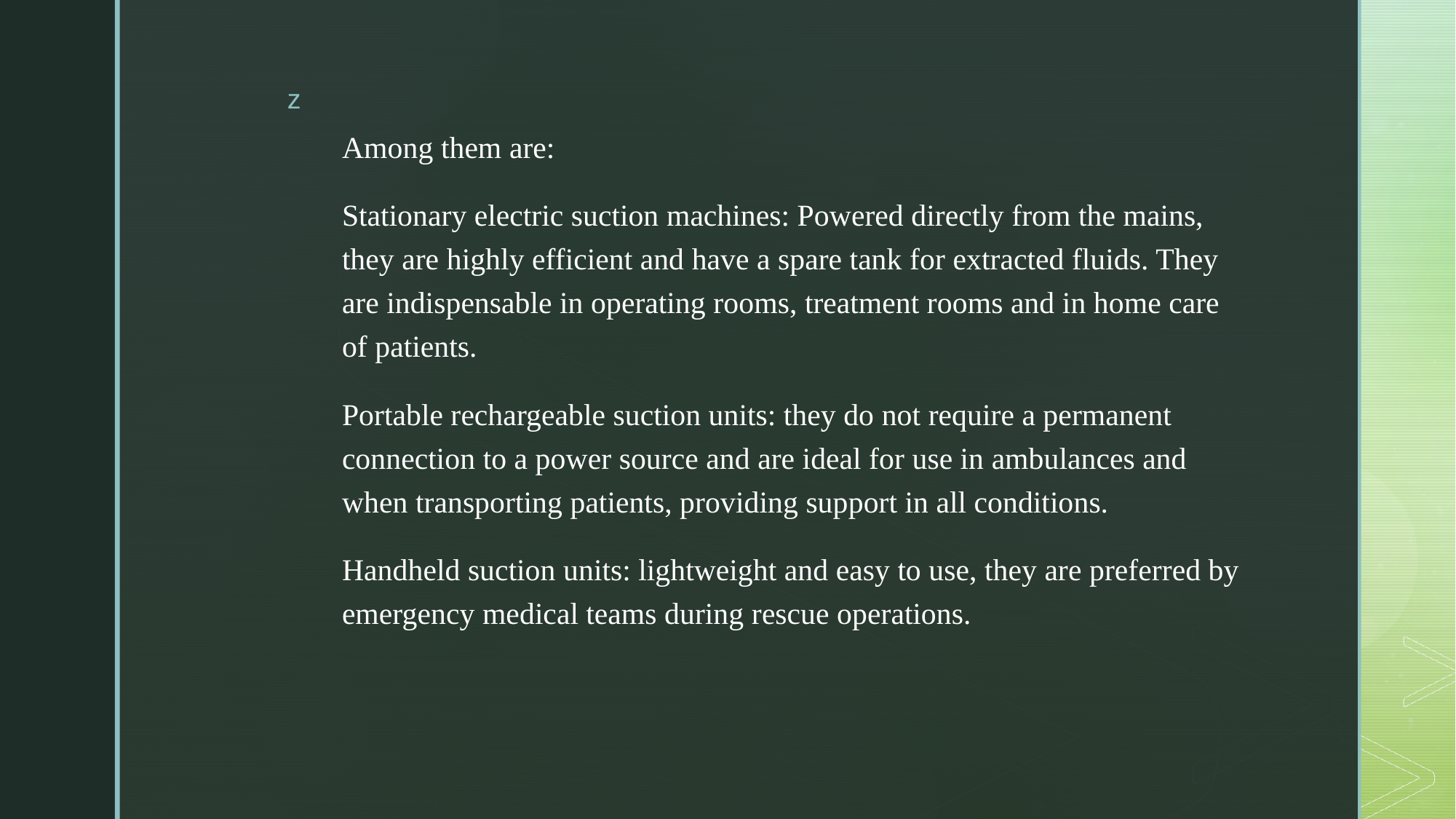

#
Among them are:
Stationary electric suction machines: Powered directly from the mains, they are highly efficient and have a spare tank for extracted fluids. They are indispensable in operating rooms, treatment rooms and in home care of patients.
Portable rechargeable suction units: they do not require a permanent connection to a power source and are ideal for use in ambulances and when transporting patients, providing support in all conditions.
Handheld suction units: lightweight and easy to use, they are preferred by emergency medical teams during rescue operations.